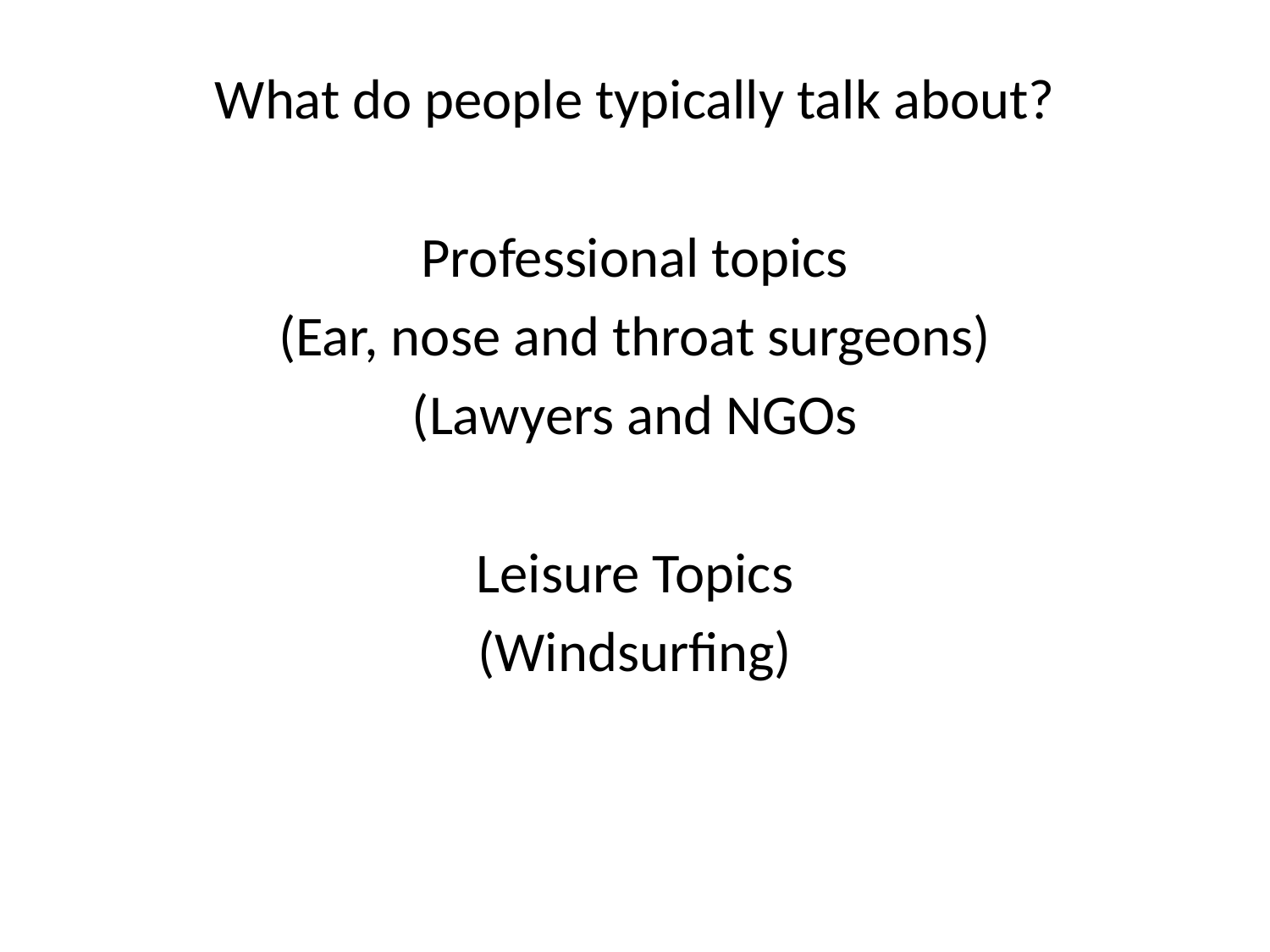

What do people typically talk about?

Professional topics
(Ear, nose and throat surgeons)
(Lawyers and NGOs

Leisure Topics
(Windsurfing)